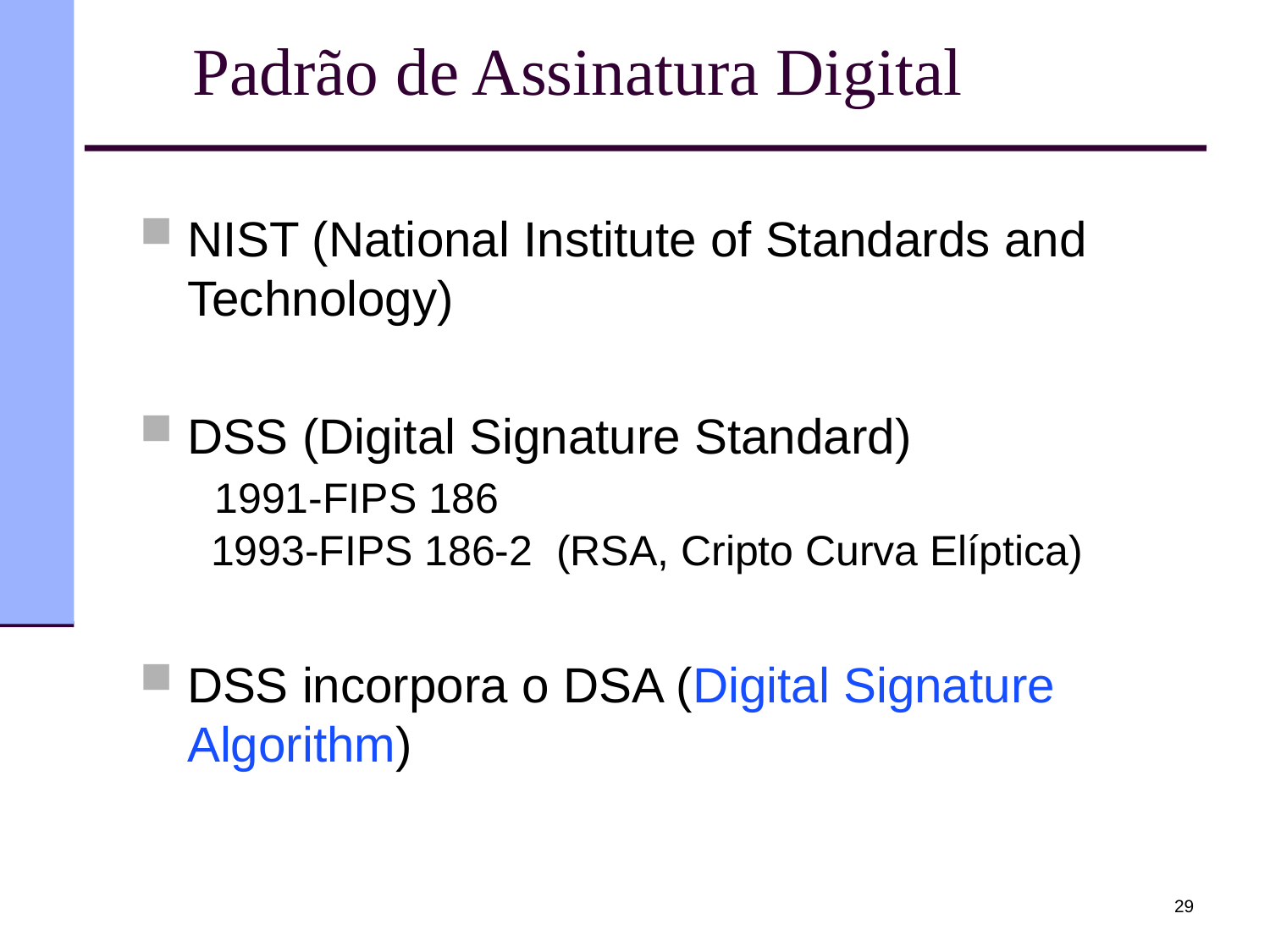

# Padrão de Assinatura Digital
NIST (National Institute of Standards and Technology)

DSS (Digital Signature Standard)
  1991-FIPS 186
  1993-FIPS 186-2  (RSA, Cripto Curva Elíptica)

DSS incorpora o DSA (Digital Signature Algorithm)
29